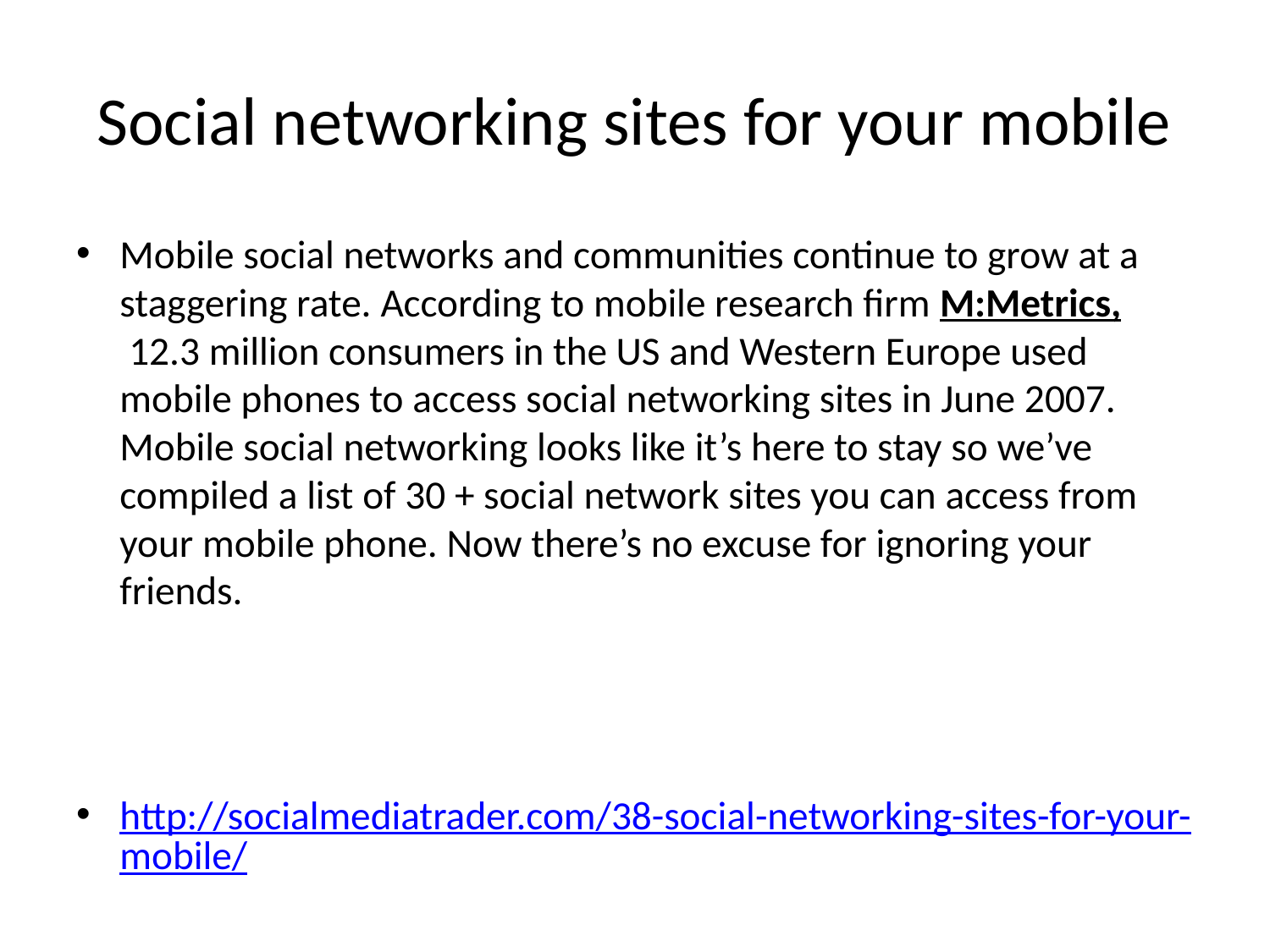

# Social networking sites for your mobile
Mobile social networks and communities continue to grow at a staggering rate. According to mobile research firm M:Metrics, 12.3 million consumers in the US and Western Europe used mobile phones to access social networking sites in June 2007. Mobile social networking looks like it’s here to stay so we’ve compiled a list of 30 + social network sites you can access from your mobile phone. Now there’s no excuse for ignoring your friends.

http://socialmediatrader.com/38-social-networking-sites-for-your-mobile/